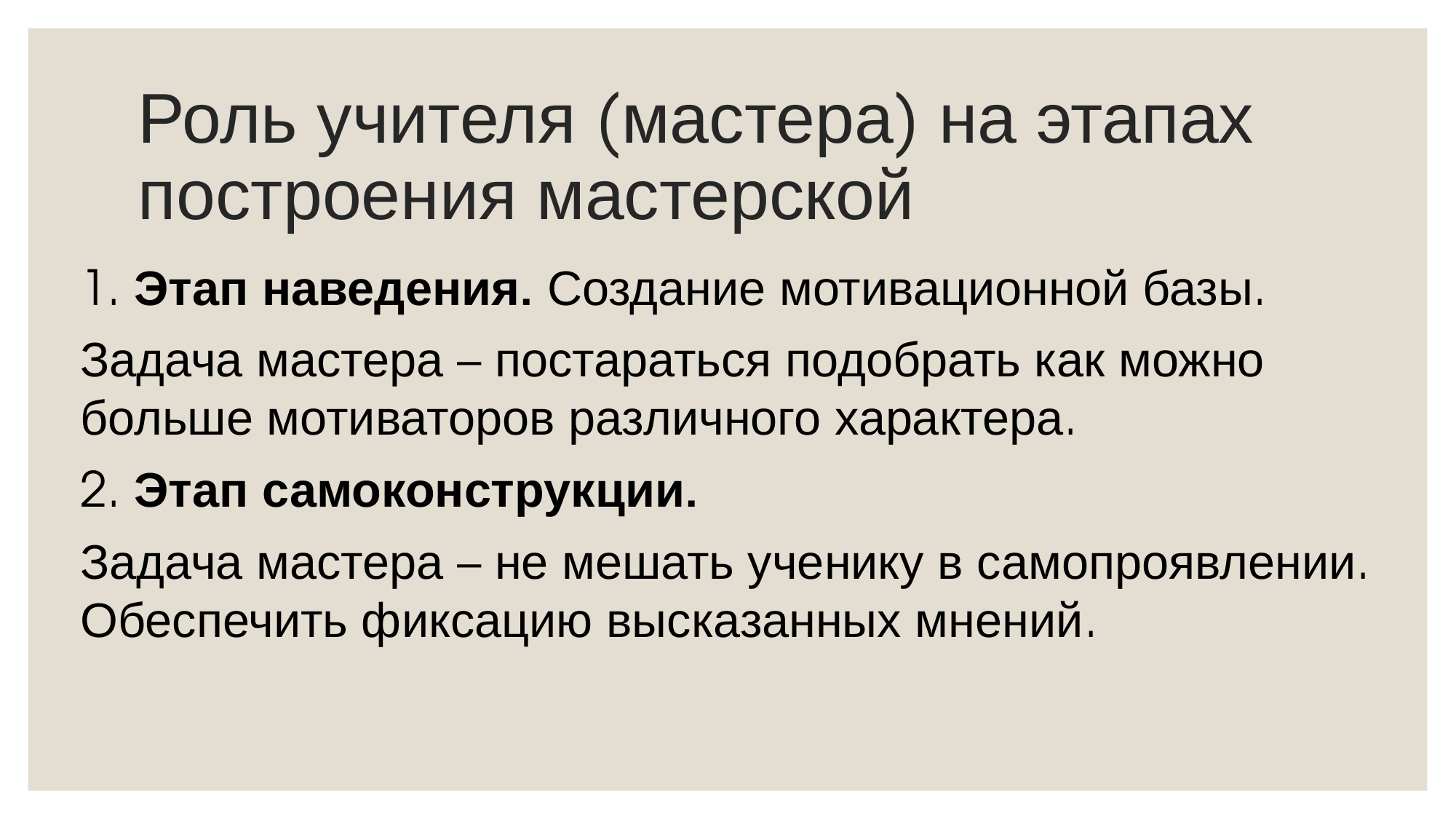

# Роль учителя (мастера) на этапах построения мастерской
1. Этап наведения. Создание мотивационной базы.
Задача мастера – постараться подобрать как можно больше мотиваторов различного характера.
2. Этап самоконструкции.
Задача мастера – не мешать ученику в самопроявлении. Обеспечить фиксацию высказанных мнений.